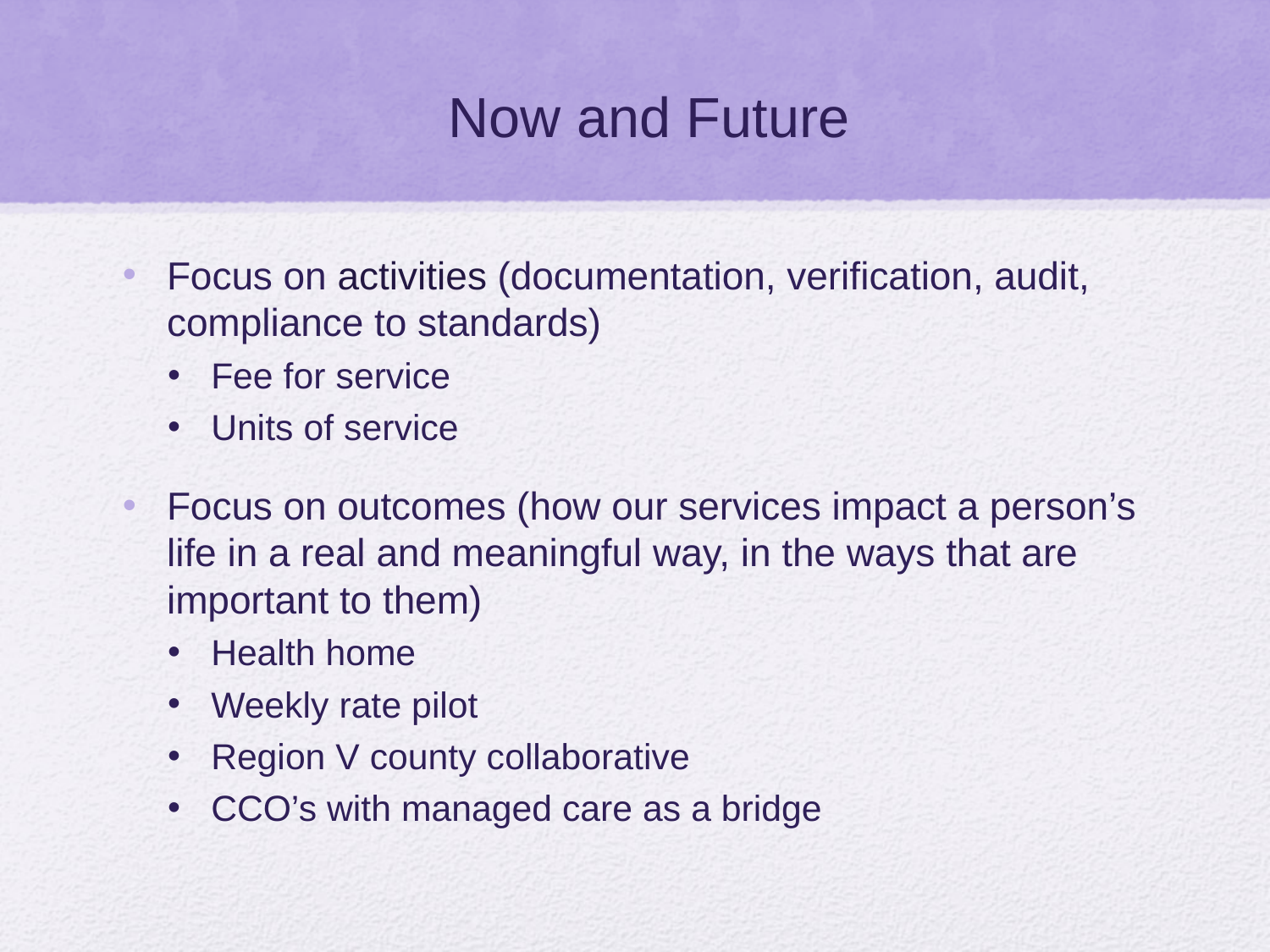

# Now and Future
Focus on activities (documentation, verification, audit, compliance to standards)
Fee for service
Units of service
Focus on outcomes (how our services impact a person’s life in a real and meaningful way, in the ways that are important to them)
Health home
Weekly rate pilot
Region V county collaborative
CCO’s with managed care as a bridge